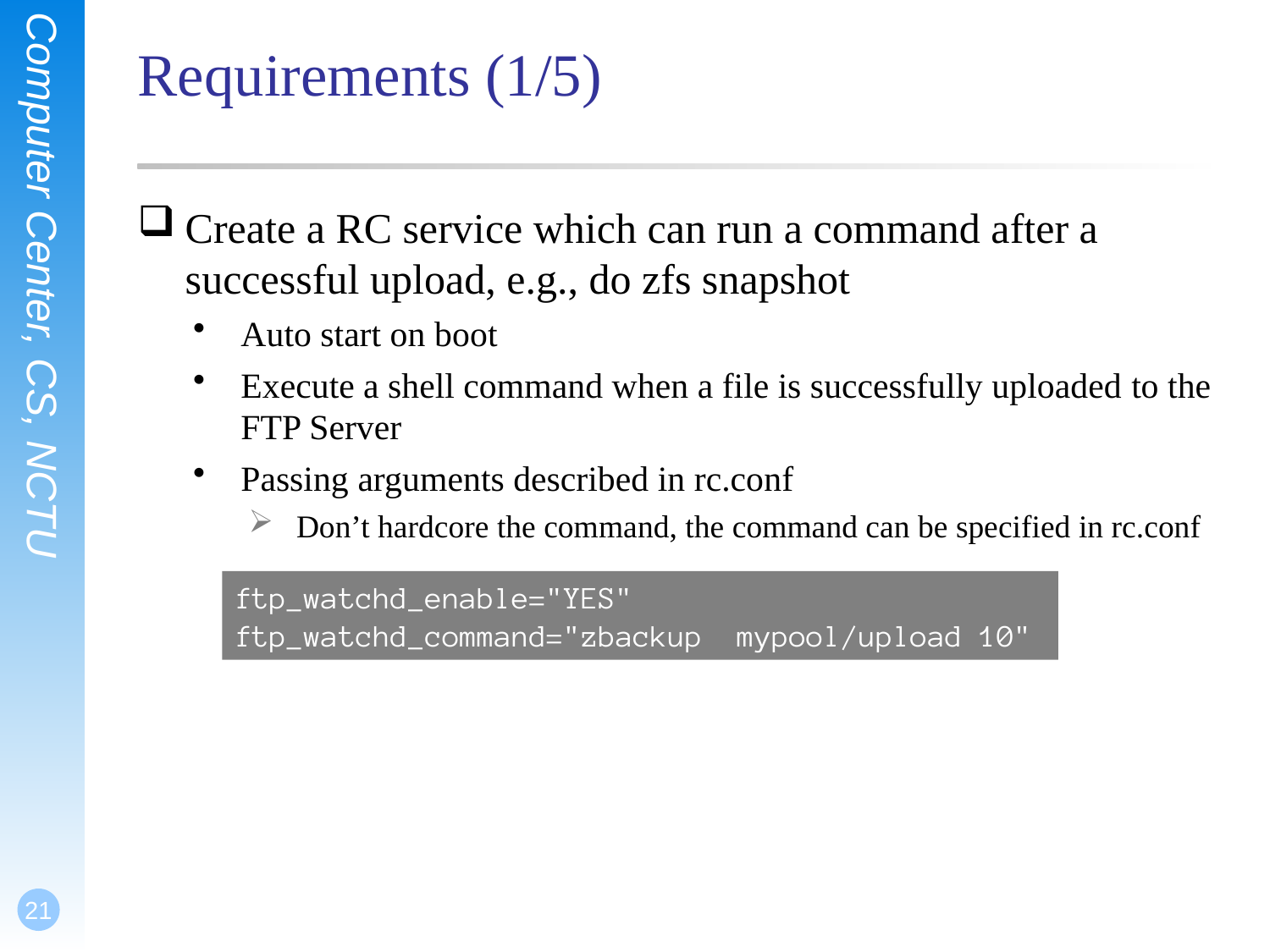

# Requirements (1/5)
Create a RC service which can run a command after a successful upload, e.g., do zfs snapshot
Auto start on boot
Execute a shell command when a file is successfully uploaded to the FTP Server
Passing arguments described in rc.conf
Don’t hardcore the command, the command can be specified in rc.conf
ftp_watchd_enable="YES"
ftp_watchd_command="zbackup  mypool/upload 10"